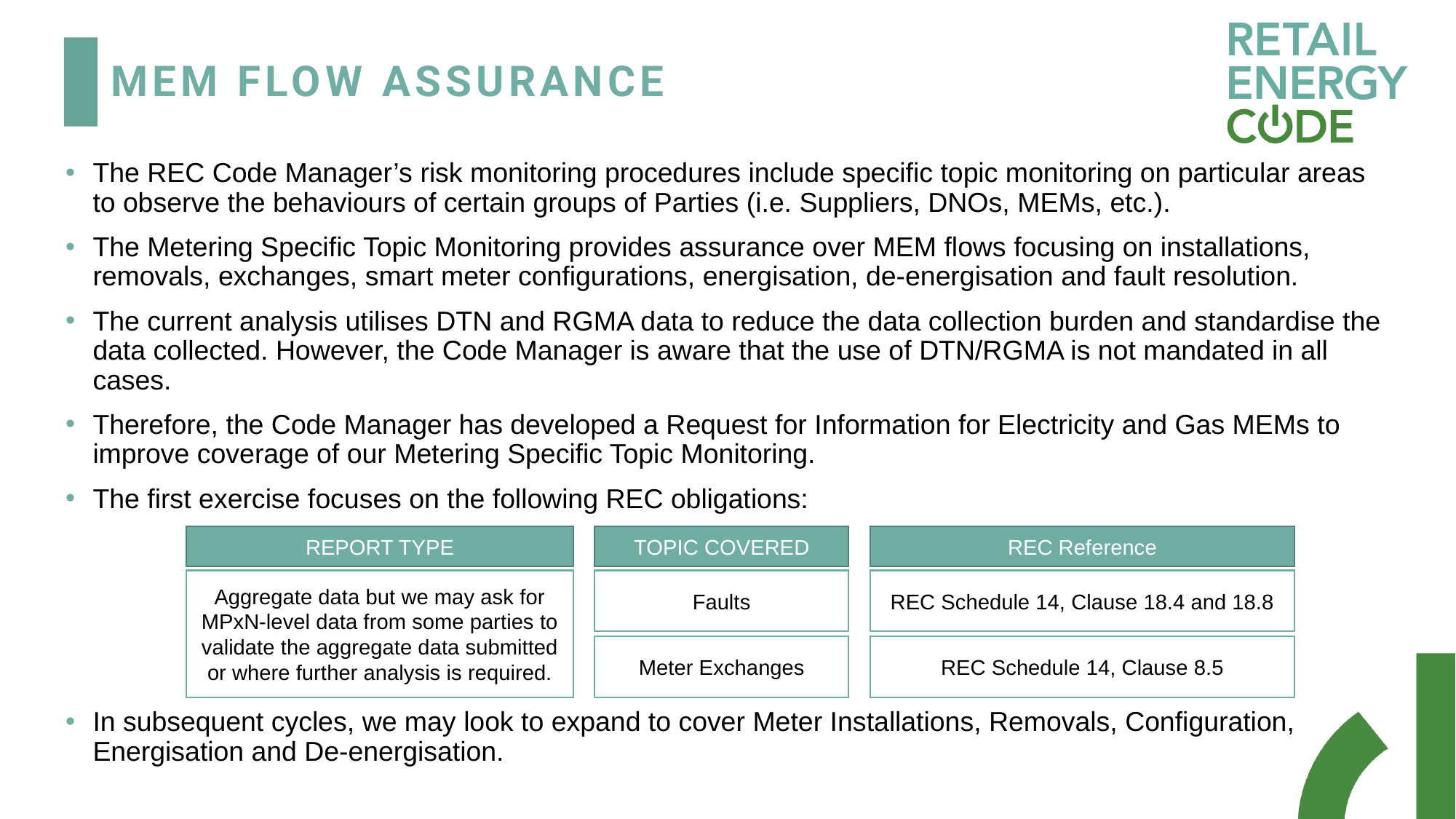

# MEM Flow Assurance

The REC Code Manager’s risk monitoring procedures include specific topic monitoring on particular areas to observe the behaviours of certain groups of Parties (i.e. Suppliers, DNOs, MEMs, etc.).
The Metering Specific Topic Monitoring provides assurance over MEM flows focusing on installations, removals, exchanges, smart meter configurations, energisation, de-energisation and fault resolution.
The current analysis utilises DTN and RGMA data to reduce the data collection burden and standardise the data collected. However, the Code Manager is aware that the use of DTN/RGMA is not mandated in all cases.
Therefore, the Code Manager has developed a Request for Information for Electricity and Gas MEMs to improve coverage of our Metering Specific Topic Monitoring.
The first exercise focuses on the following REC obligations:

In subsequent cycles, we may look to expand to cover Meter Installations, Removals, Configuration, Energisation and De-energisation.
REPORT TYPE
TOPIC COVERED
REC Reference
Aggregate data but we may ask for MPxN-level data from some parties to validate the aggregate data submitted or where further analysis is required.
Faults
REC Schedule 14, Clause 18.4 and 18.8
Meter Exchanges
REC Schedule 14, Clause 8.5